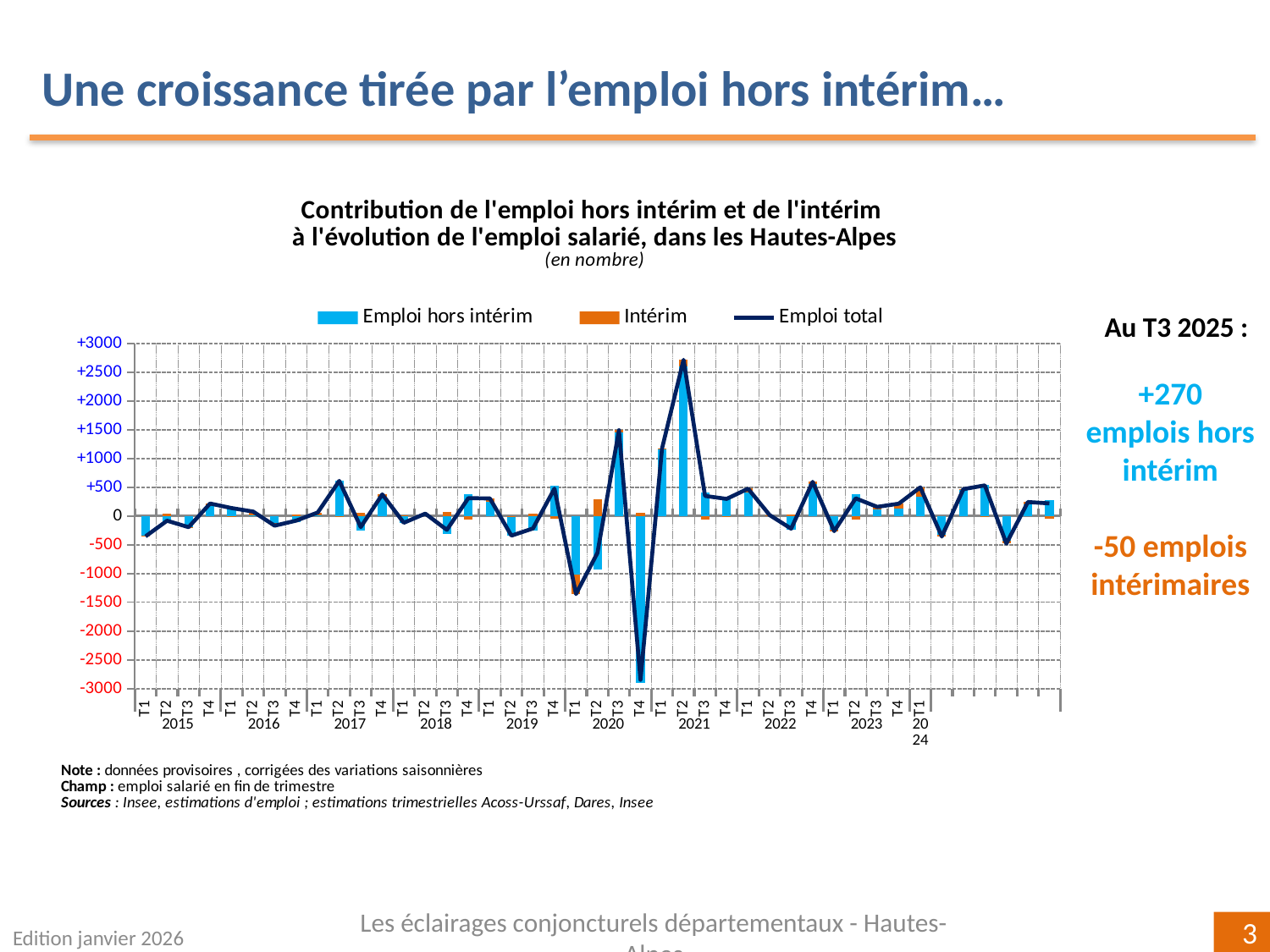

Une croissance tirée par l’emploi hors intérim…

### Chart

| Category | Emploi hors intérim | Intérim | Emploi total |
|---|---|---|---|
| T1 | -340.05833580849867 | -13.847385938020693 | -353.90572174652334 |
| T2 | -127.04202985286975 | 44.11910295571522 | -82.92292689715396 |
| T3 | -193.473372974855 | -0.6300585290023264 | -194.10343150385597 |
| T4 | 179.9457467137836 | 37.055963075619616 | 217.0017097894015 |
| T1 | 152.9887408889408 | -14.961088381557033 | 138.02765250738594 |
| T2 | 8.152039628024795 | 69.35404840492515 | 77.50608803294745 |
| T3 | -126.95374799436831 | -41.742863050177675 | -168.6966110445428 |
| T4 | -102.62438202162593 | 22.136106838066326 | -80.4882751835612 |
| T1 | 17.367456238709565 | 43.74186046154 | 61.10931670024729 |
| T2 | 612.2615711020044 | -1.6184267879002618 | 610.6431443141046 |
| T3 | -253.9770047890779 | 61.24676893232561 | -192.730235856754 |
| T4 | 332.24782959534787 | 43.7075780887501 | 375.9554076841014 |
| T1 | -124.6961133367513 | 6.79042775150117 | -117.9056855852541 |
| T2 | 28.121418800838 | 13.643465472823209 | 41.76488427366712 |
| T3 | -314.8087190418664 | 73.47267723225764 | -241.33604180961265 |
| T4 | 373.0956962186174 | -62.14219675531592 | 310.9534994632995 |
| T1 | 252.0430214272419 | 53.420394740690426 | 305.46341616793507 |
| T2 | -343.4762508931526 | 1.7798129025561593 | -341.6964379905985 |
| T3 | -256.0859008825282 | 39.29718756605541 | -216.7887133164695 |
| T4 | 529.1496554744517 | -53.32903413399106 | 475.8206213404628 |
| T1 | -1015.6737191895008 | -340.8127357192724 | -1356.4864549087797 |
| T2 | -935.8567271795037 | 293.77326444742675 | -642.0834627320728 |
| T3 | 1449.1729346107822 | 41.49357826746541 | 1490.6665128782479 |
| T4 | -2896.2497192597657 | 48.85788255017769 | -2847.3918367095903 |
| T1 | 1151.109308930696 | 20.437860137139523 | 1171.5471690678387 |
| T2 | 2600.9498460542236 | 113.43440301157534 | 2714.384249065799 |
| T3 | 405.2412330177467 | -56.29470353513807 | 348.94652948260773 |
| T4 | 320.9586921391383 | -22.997302816084925 | 297.96138932304893 |
| T1 | 408.47598793746147 | 66.93395132687476 | 475.4099392643402 |
| T2 | 14.541112942395557 | 1.6028321800333742 | 16.143945122428704 |
| T3 | -243.41636519985332 | 22.52289314922041 | -220.8934720506295 |
| T4 | 554.1326134457704 | 39.74758038185519 | 593.8801938276229 |
| T1 | -233.11397991077683 | -29.676596637645844 | -262.7905765484247 |
| T2 | 373.414363259777 | -66.33869940912268 | 307.0756638506573 |
| T3 | 121.76215285024955 | 37.318821319083554 | 159.08097416933015 |
| T4 | 128.9990199997701 | 85.1458592612787 | 214.14487926105357 |
| T1 | 337.88450730036857 | 160.59805079608827 | 498.48255809645343 |
Au T3 2025 :
+270
emplois hors intérim

-50 emplois intérimaires

Edition janvier 2026
Les éclairages conjoncturels départementaux - Hautes-Alpes
3